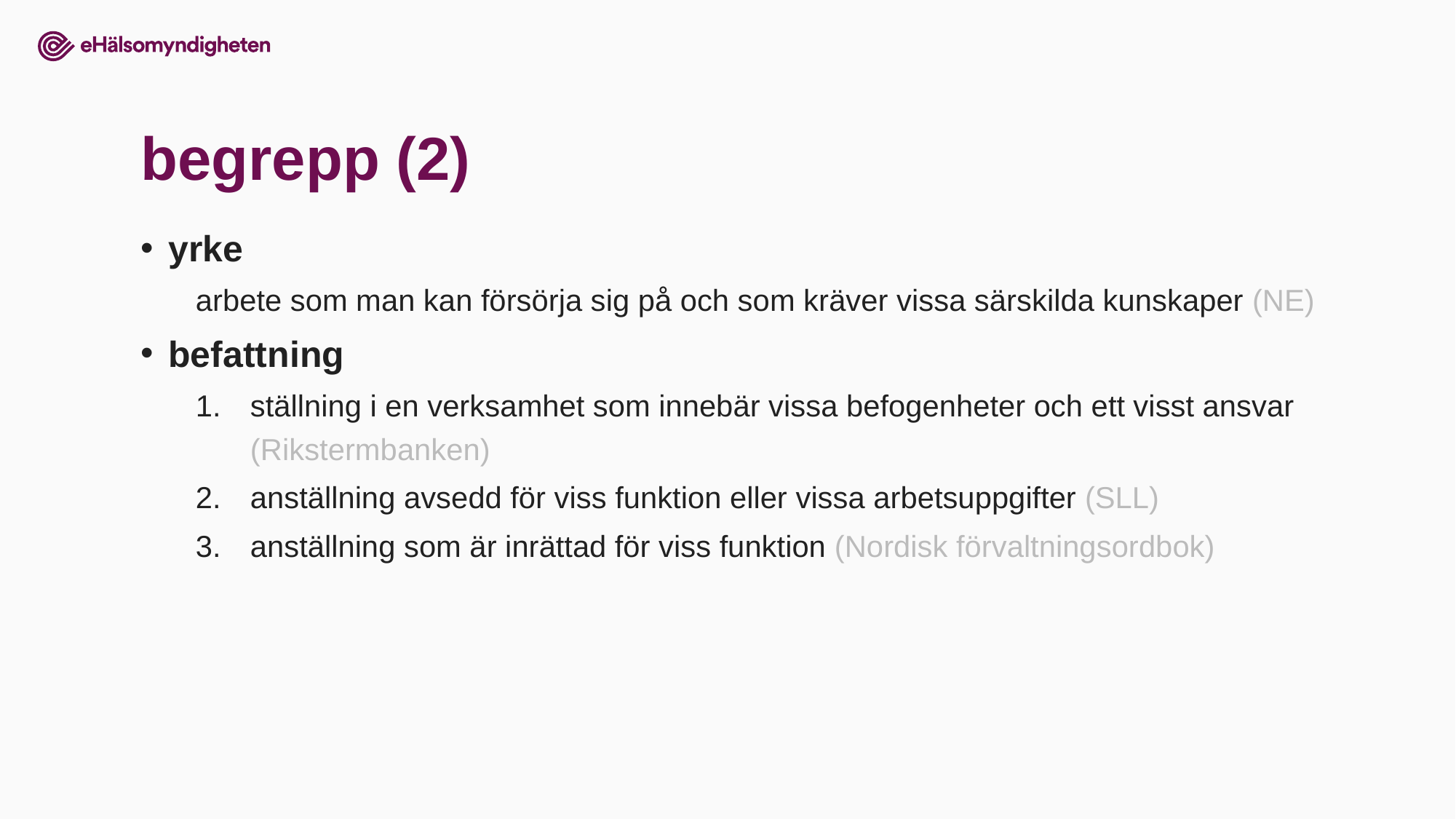

17
# begrepp (2)
yrke
arbete som man kan försörja sig på och som kräver vissa särskilda kunskaper (NE)
befattning
ställning i en verksamhet som innebär vissa befogenheter och ett visst ansvar (Rikstermbanken)
anställning avsedd för viss funktion eller vissa arbetsuppgifter (SLL)
anställning som är inrättad för viss funktion (Nordisk förvaltningsordbok)